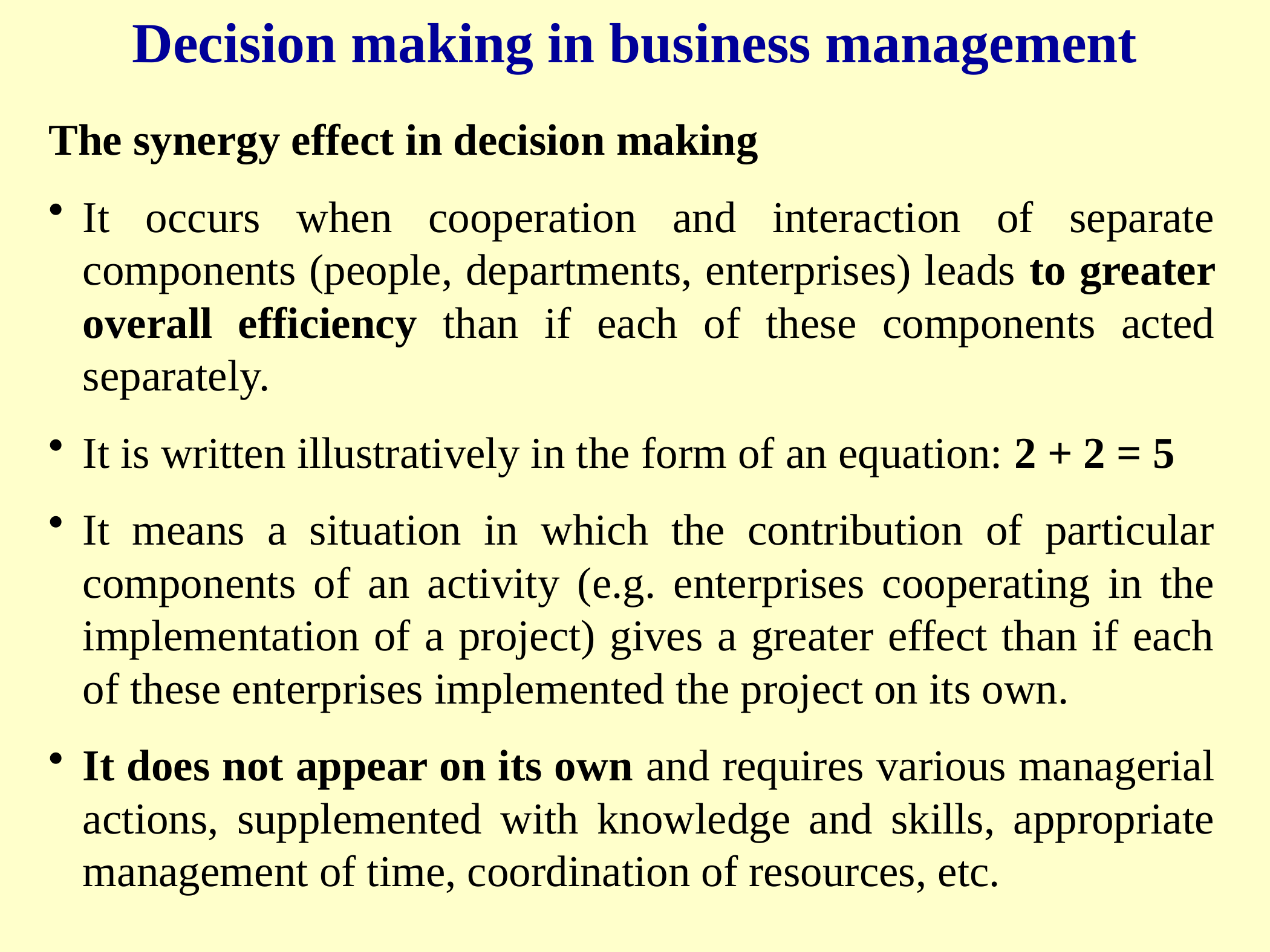

Decision making in business management
The synergy effect in decision making
It occurs when cooperation and interaction of separate components (people, departments, enterprises) leads to greater overall efficiency than if each of these components acted separately.
It is written illustratively in the form of an equation: 2 + 2 = 5
It means a situation in which the contribution of particular components of an activity (e.g. enterprises cooperating in the implementation of a project) gives a greater effect than if each of these enterprises implemented the project on its own.
It does not appear on its own and requires various managerial actions, supplemented with knowledge and skills, appropriate management of time, coordination of resources, etc.